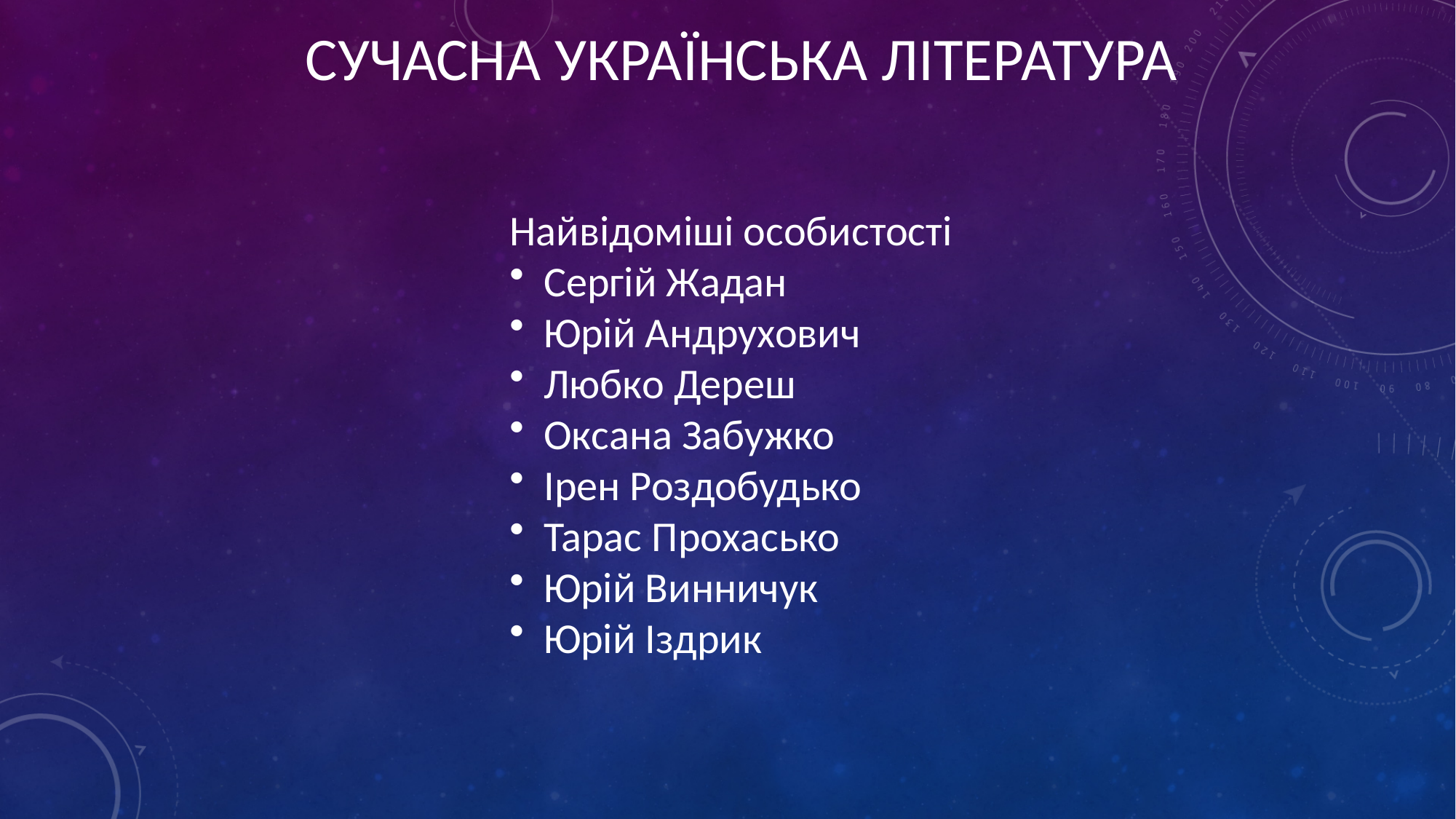

СУЧАСНА УКРАЇНСЬКА ЛІТЕРАТУРА
Найвідоміші особистості
Сергій Жадан
Юрій Андрухович
Любко Дереш
Оксана Забужко
Ірен Роздобудько
Тарас Прохасько
Юрій Винничук
Юрій Іздрик